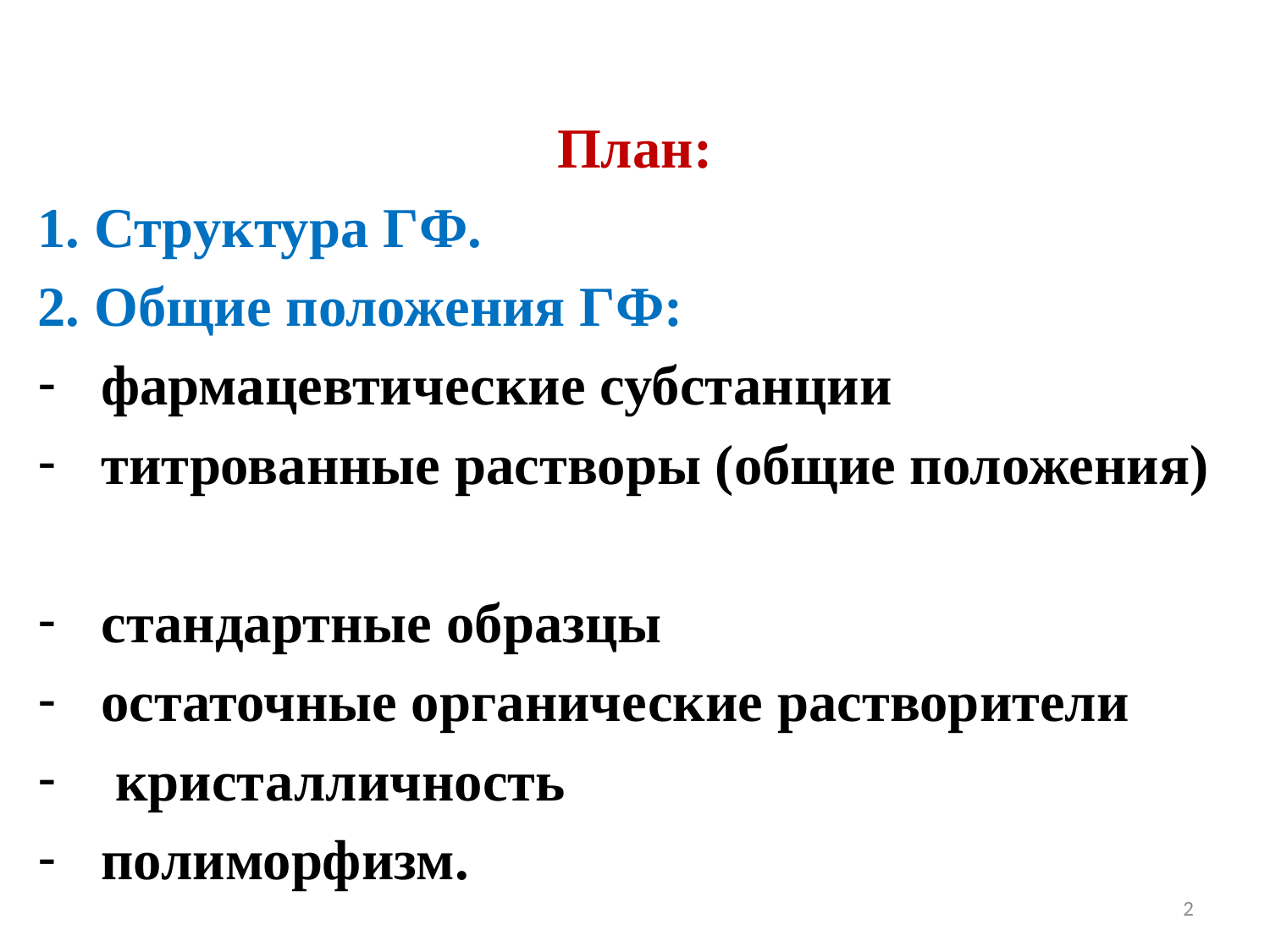

План:
1. Структура ГФ.
2. Общие положения ГФ:
фармацевтические субстанции
титрованные растворы (общие положения)

стандартные образцы
остаточные органические растворители
 кристалличность
полиморфизм.
2